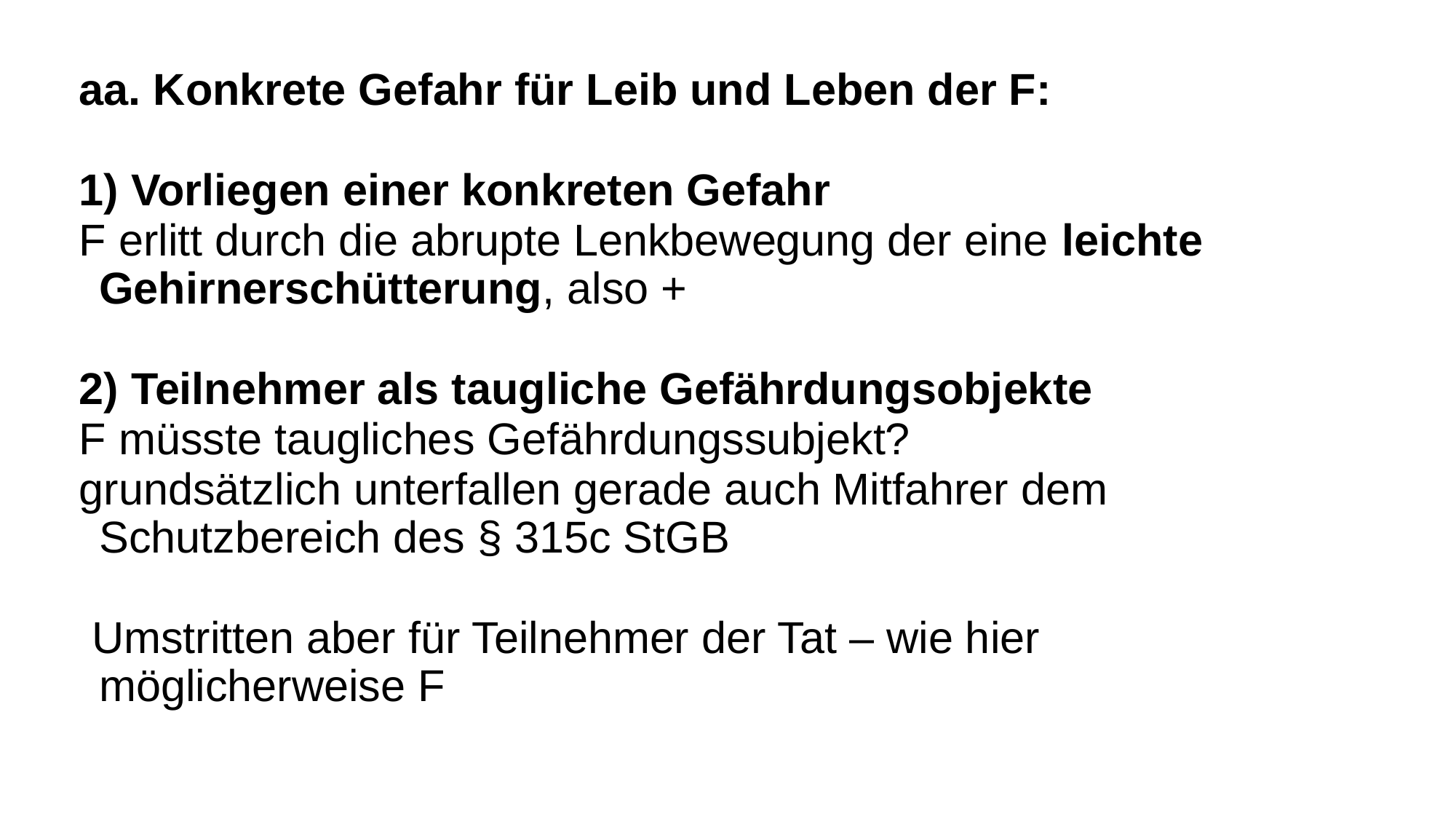

aa. Konkrete Gefahr für Leib und Leben der F:

1) Vorliegen einer konkreten Gefahr
F erlitt durch die abrupte Lenkbewegung der eine leichte Gehirnerschütterung, also +

2) Teilnehmer als taugliche Gefährdungsobjekte
F müsste taugliches Gefährdungssubjekt?
grundsätzlich unterfallen gerade auch Mitfahrer dem Schutzbereich des § 315c StGB

 Umstritten aber für Teilnehmer der Tat – wie hier möglicherweise F